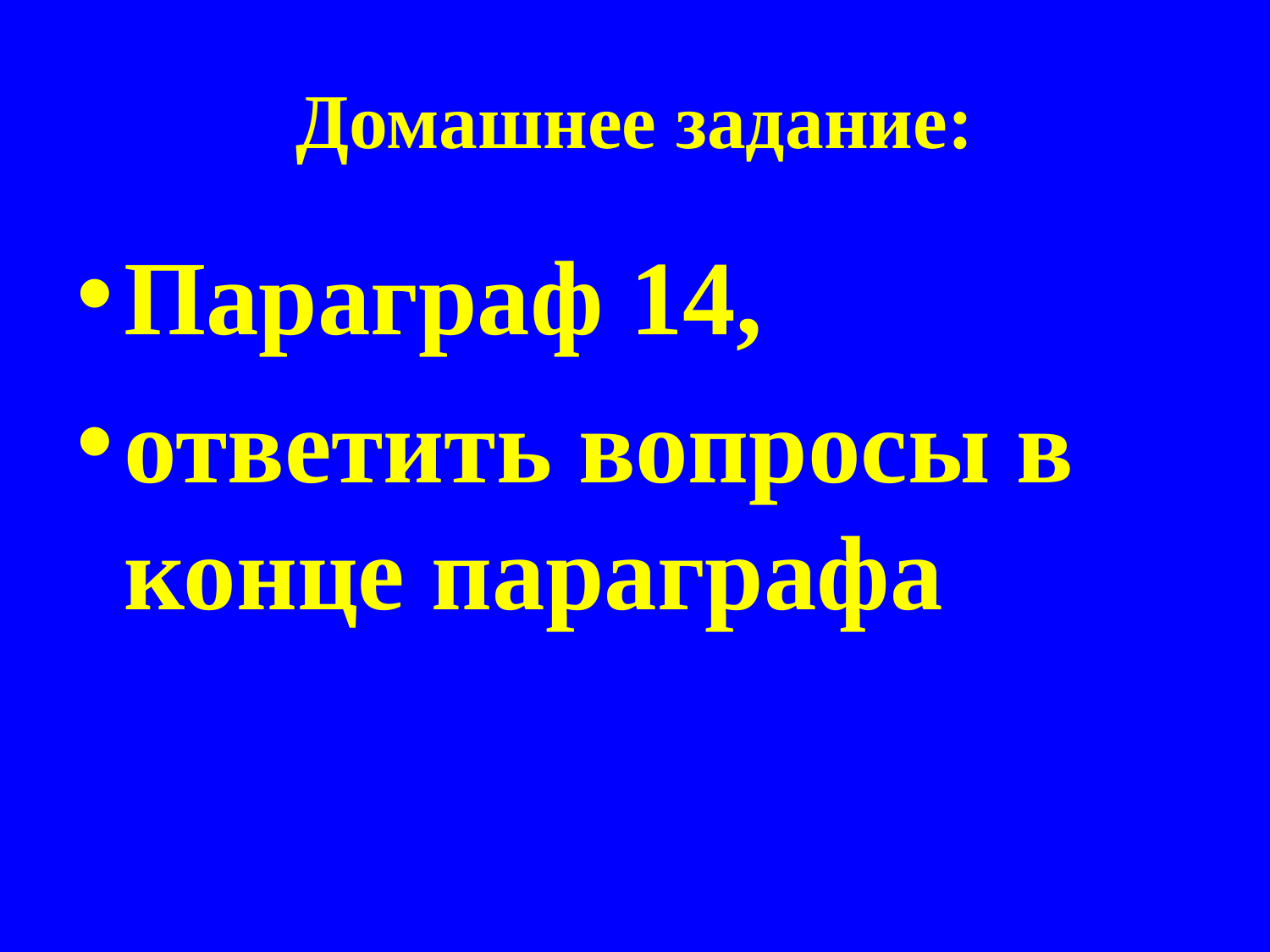

# Домашнее задание:
Параграф 14,
ответить вопросы в конце параграфа